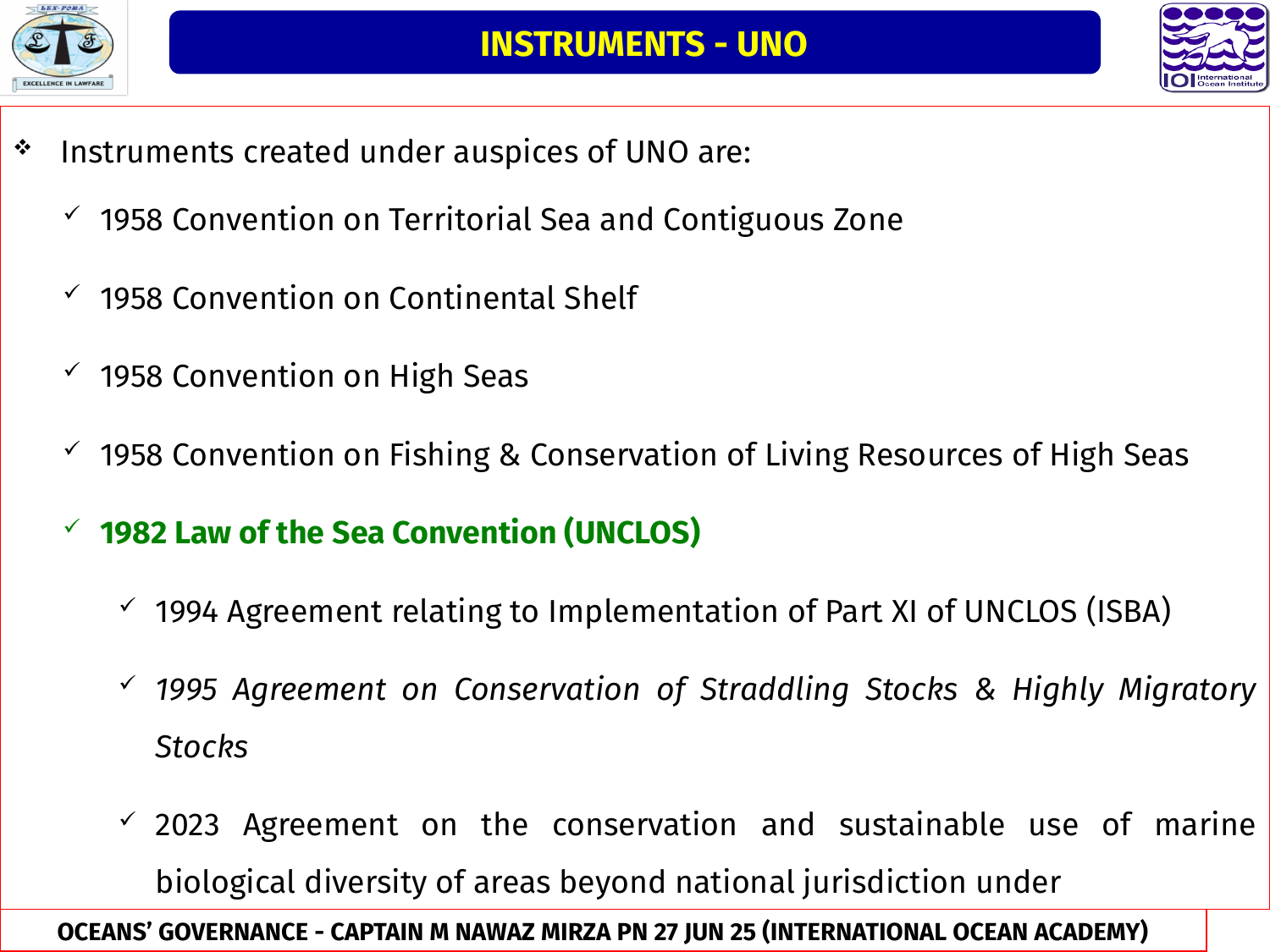

INSTRUMENTS - UNO
Instruments created under auspices of UNO are:
1958 Convention on Territorial Sea and Contiguous Zone
1958 Convention on Continental Shelf
1958 Convention on High Seas
1958 Convention on Fishing & Conservation of Living Resources of High Seas
1982 Law of the Sea Convention (UNCLOS)
1994 Agreement relating to Implementation of Part XI of UNCLOS (ISBA)
1995 Agreement on Conservation of Straddling Stocks & Highly Migratory Stocks
2023 Agreement on the conservation and sustainable use of marine biological diversity of areas beyond national jurisdiction under